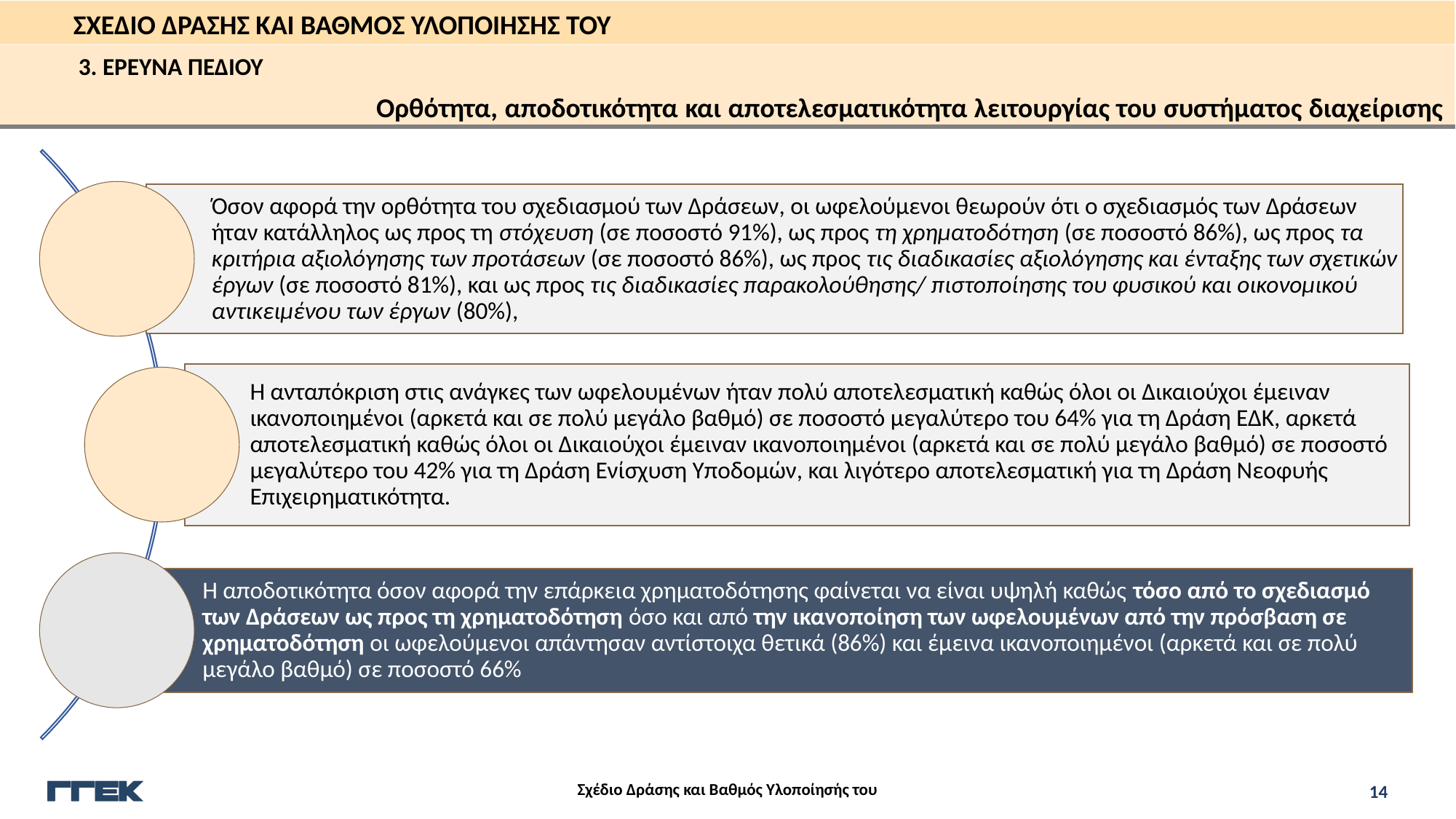

3. ΕΡΕΥΝΑ ΠΕΔΙΟΥ
Ορθότητα, αποδοτικότητα και αποτελεσματικότητα λειτουργίας του συστήματος διαχείρισης
Όσον αφορά την ορθότητα του σχεδιασμού των Δράσεων, οι ωφελούμενοι θεωρούν ότι ο σχεδιασμός των Δράσεων ήταν κατάλληλος ως προς τη στόχευση (σε ποσοστό 91%), ως προς τη χρηματοδότηση (σε ποσοστό 86%), ως προς τα κριτήρια αξιολόγησης των προτάσεων (σε ποσοστό 86%), ως προς τις διαδικασίες αξιολόγησης και ένταξης των σχετικών έργων (σε ποσοστό 81%), και ως προς τις διαδικασίες παρακολούθησης/ πιστοποίησης του φυσικού και οικονομικού αντικειμένου των έργων (80%),
Η ανταπόκριση στις ανάγκες των ωφελουμένων ήταν πολύ αποτελεσματική καθώς όλοι οι Δικαιούχοι έμειναν ικανοποιημένοι (αρκετά και σε πολύ μεγάλο βαθμό) σε ποσοστό μεγαλύτερο του 64% για τη Δράση ΕΔΚ, αρκετά αποτελεσματική καθώς όλοι οι Δικαιούχοι έμειναν ικανοποιημένοι (αρκετά και σε πολύ μεγάλο βαθμό) σε ποσοστό μεγαλύτερο του 42% για τη Δράση Ενίσχυση Υποδομών, και λιγότερο αποτελεσματική για τη Δράση Νεοφυής Επιχειρηματικότητα.
Η αποδοτικότητα όσον αφορά την επάρκεια χρηματοδότησης φαίνεται να είναι υψηλή καθώς τόσο από το σχεδιασμό των Δράσεων ως προς τη χρηματοδότηση όσο και από την ικανοποίηση των ωφελουμένων από την πρόσβαση σε χρηματοδότηση οι ωφελούμενοι απάντησαν αντίστοιχα θετικά (86%) και έμεινα ικανοποιημένοι (αρκετά και σε πολύ μεγάλο βαθμό) σε ποσοστό 66%